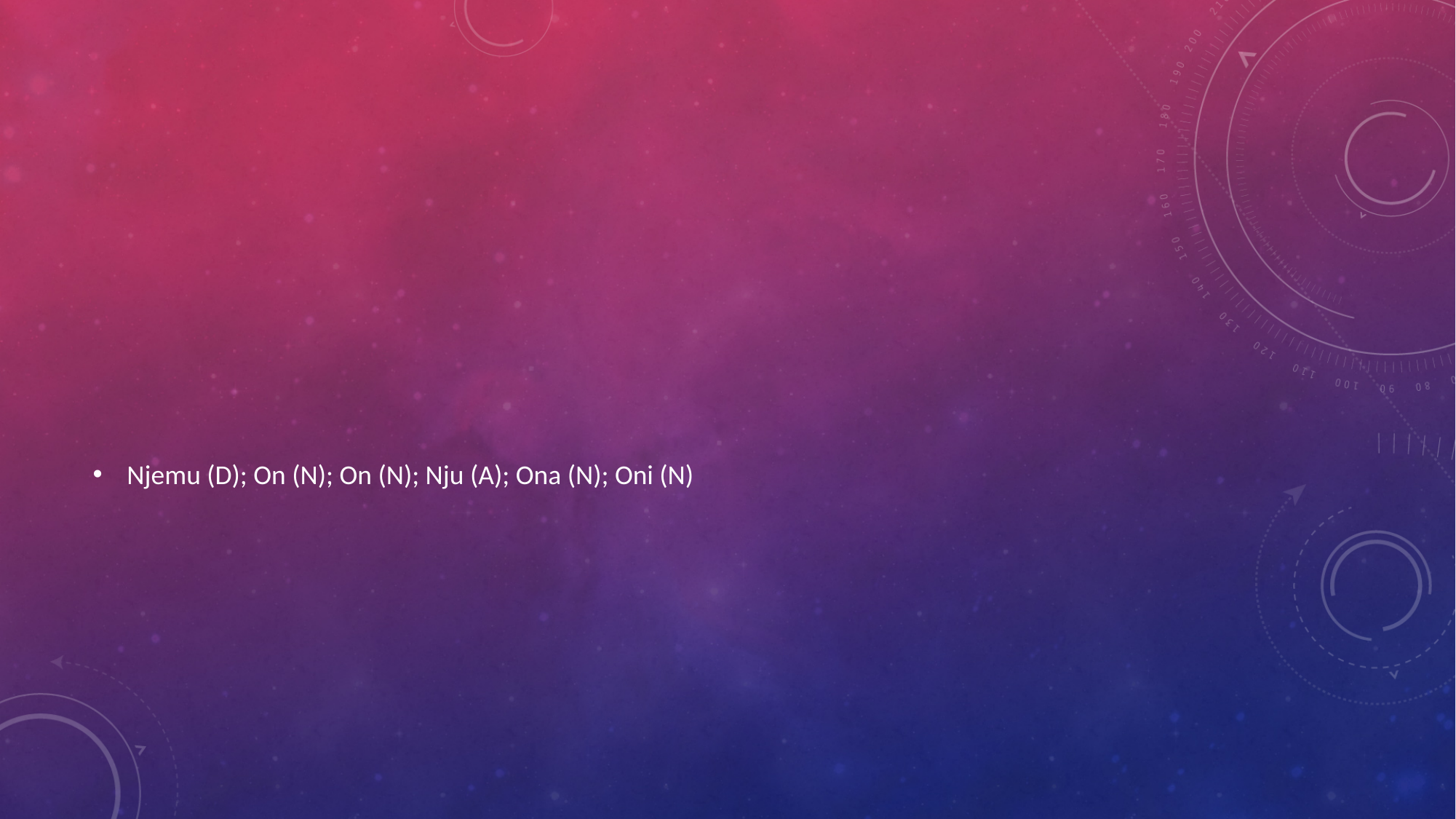

#
Njemu (D); On (N); On (N); Nju (A); Ona (N); Oni (N)